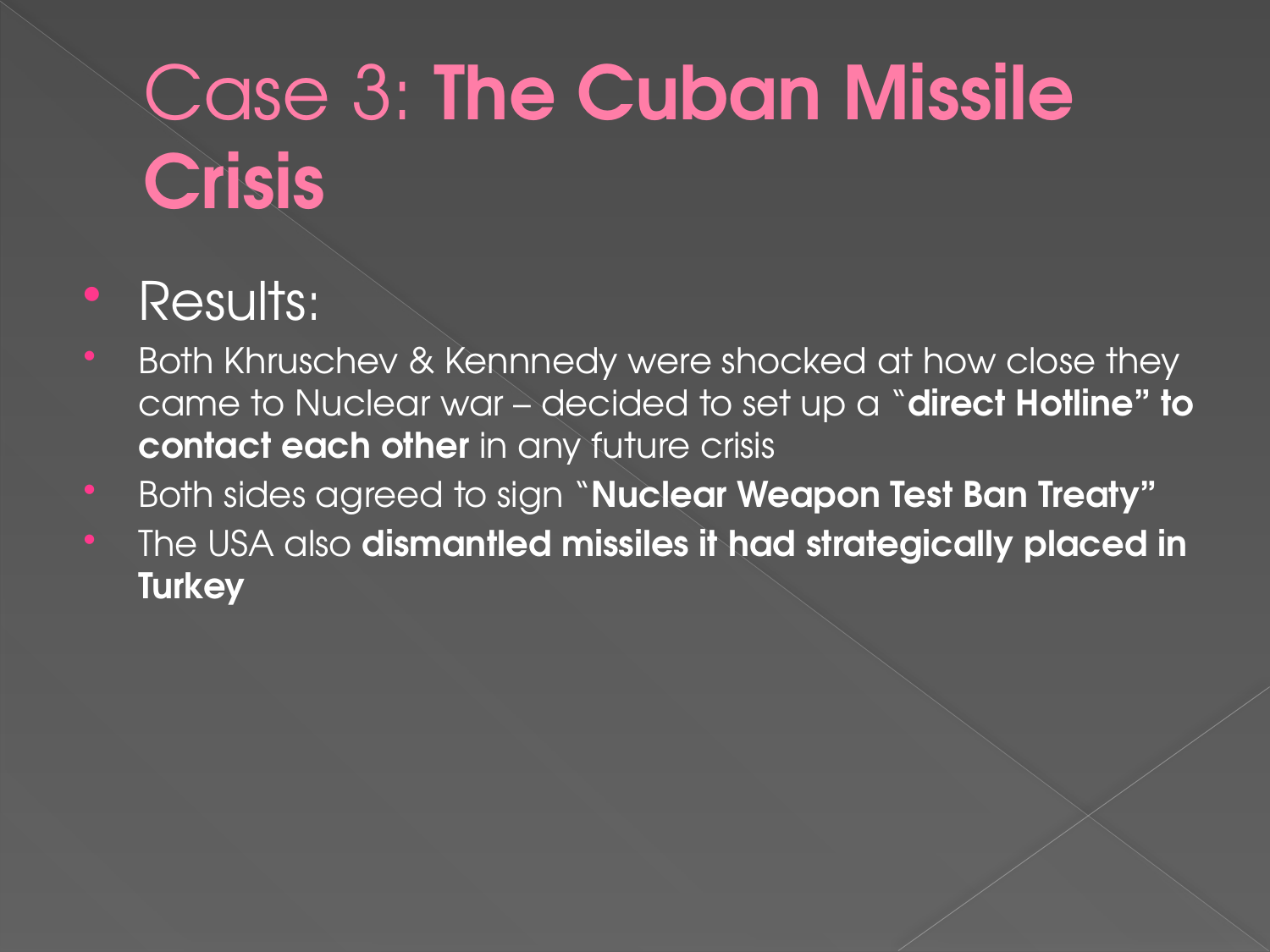

# Case 3: The Cuban Missile Crisis
Results:
Both Khruschev & Kennnedy were shocked at how close they came to Nuclear war – decided to set up a “direct Hotline” to contact each other in any future crisis
Both sides agreed to sign “Nuclear Weapon Test Ban Treaty”
The USA also dismantled missiles it had strategically placed in Turkey